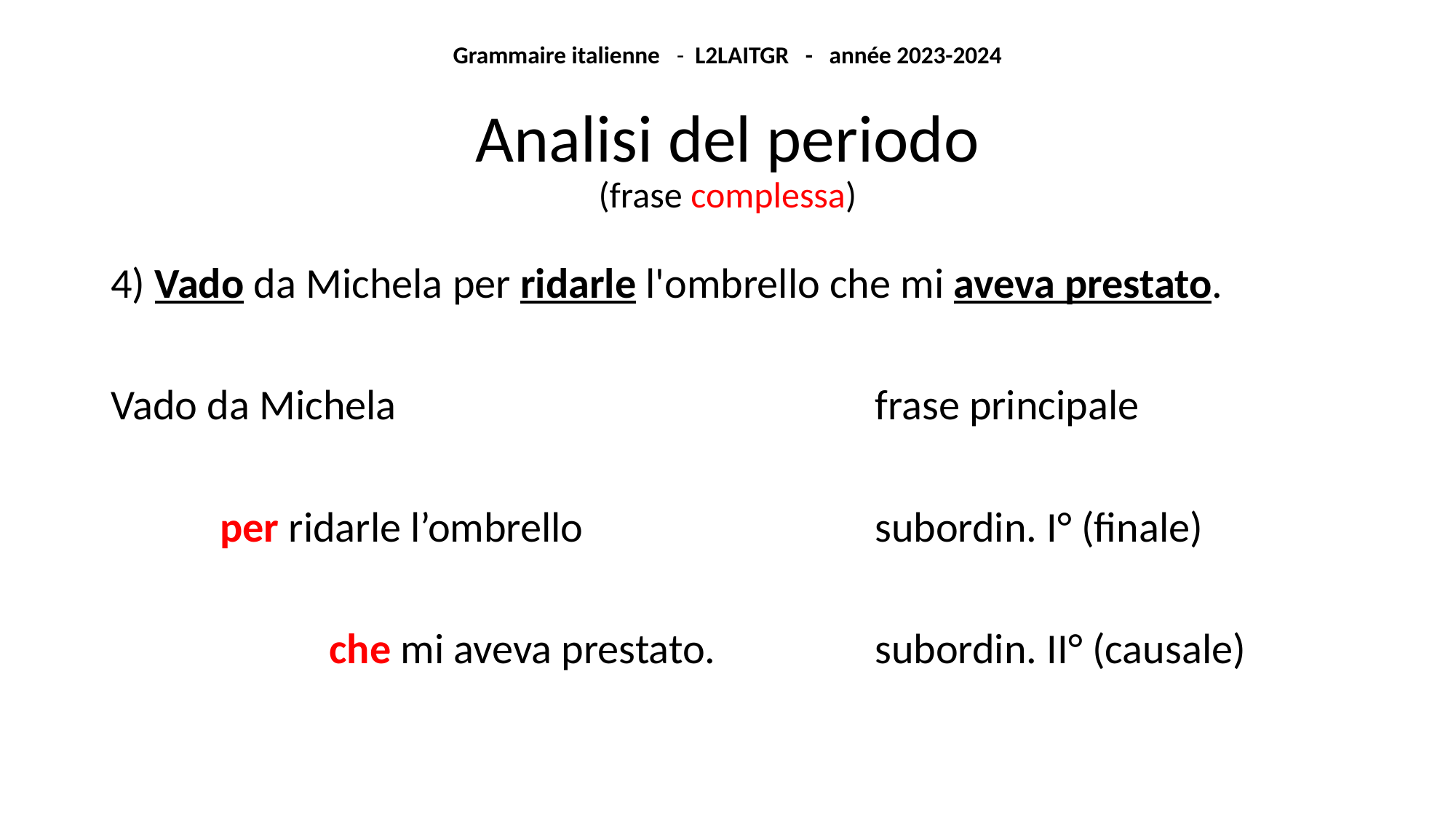

Grammaire italienne   -  L2LAITGR   -   année 2023-2024
# Analisi del periodo (frase complessa)
4) Vado da Michela per ridarle l'ombrello che mi aveva prestato.

Vado da Michela					frase principale

	per ridarle l’ombrello			subordin. I° (finale)

		che mi aveva prestato.		subordin. II° (causale)